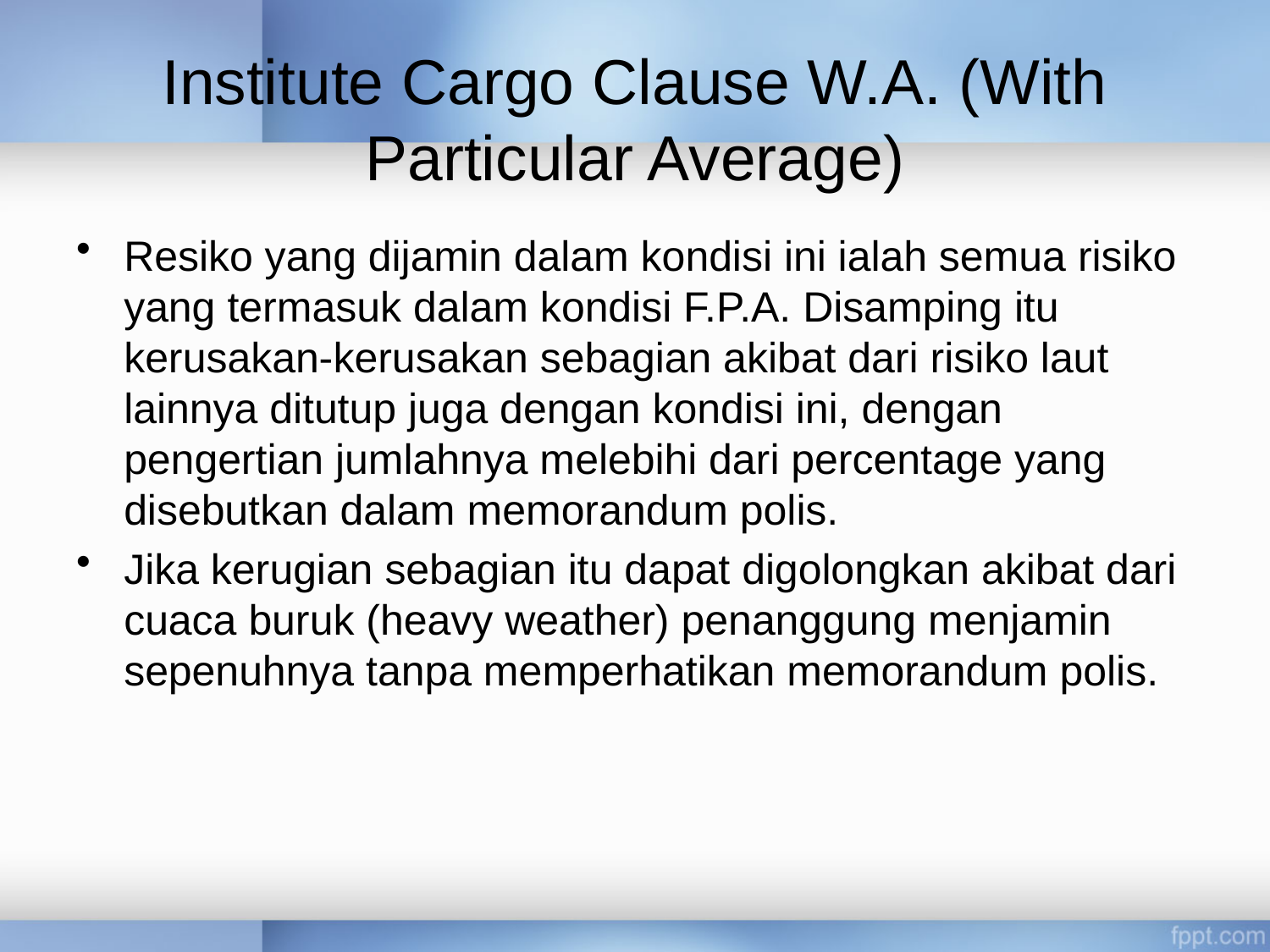

# Institute Cargo Clause W.A. (With Particular Average)
Resiko yang dijamin dalam kondisi ini ialah semua risiko yang termasuk dalam kondisi F.P.A. Disamping itu kerusakan-kerusakan sebagian akibat dari risiko laut lainnya ditutup juga dengan kondisi ini, dengan pengertian jumlahnya melebihi dari percentage yang disebutkan dalam memorandum polis.
Jika kerugian sebagian itu dapat digolongkan akibat dari cuaca buruk (heavy weather) penanggung menjamin sepenuhnya tanpa memperhatikan memorandum polis.